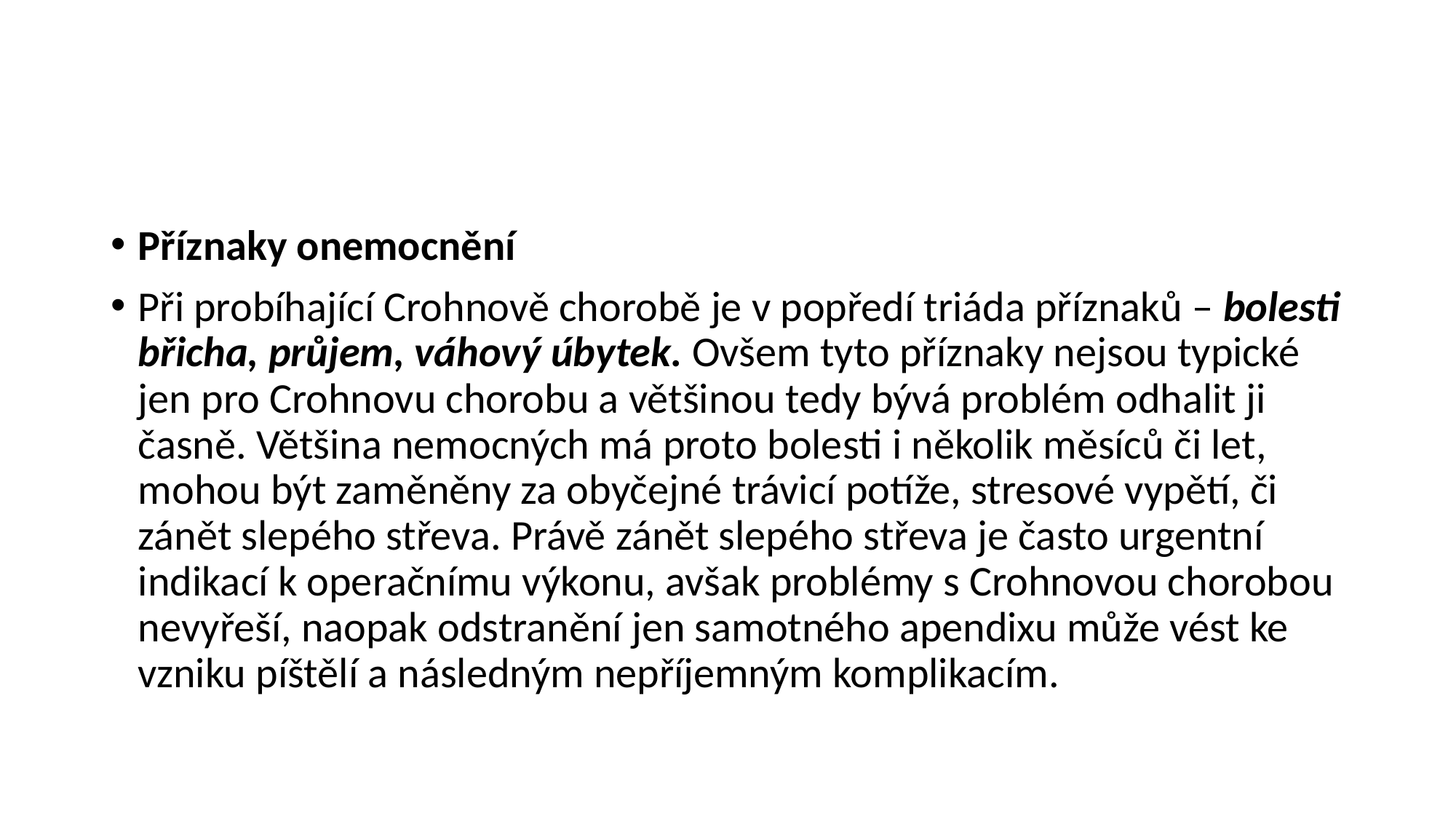

#
Příznaky onemocnění
Při probíhající Crohnově chorobě je v popředí triáda příznaků – bolesti břicha, průjem, váhový úbytek. Ovšem tyto příznaky nejsou typické jen pro Crohnovu chorobu a většinou tedy bývá problém odhalit ji časně. Většina nemocných má proto bolesti i několik měsíců či let, mohou být zaměněny za obyčejné trávicí potíže, stresové vypětí, či zánět slepého střeva. Právě zánět slepého střeva je často urgentní indikací k operačnímu výkonu, avšak problémy s Crohnovou chorobou nevyřeší, naopak odstranění jen samotného apendixu může vést ke vzniku píštělí a následným nepříjemným komplikacím.